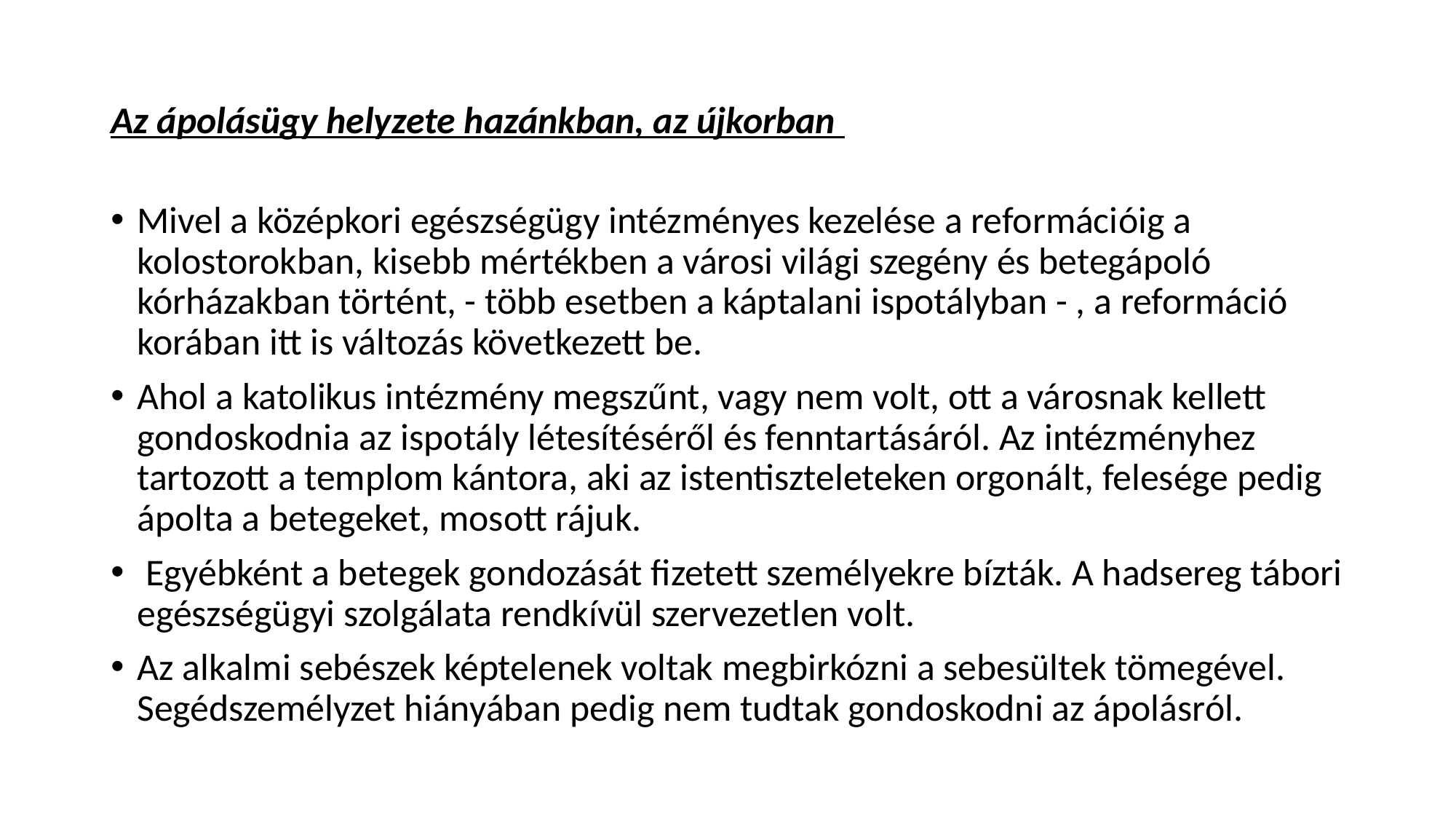

#
Az ápolásügy helyzete hazánkban, az újkorban
Mivel a középkori egészségügy intézményes kezelése a reformációig a kolostorokban, kisebb mértékben a városi világi szegény és betegápoló kórházakban történt, - több esetben a káptalani ispotályban - , a reformáció korában itt is változás következett be.
Ahol a katolikus intézmény megszűnt, vagy nem volt, ott a városnak kellett gondoskodnia az ispotály létesítéséről és fenntartásáról. Az intézményhez tartozott a templom kántora, aki az istentiszteleteken orgonált, felesége pedig ápolta a betegeket, mosott rájuk.
 Egyébként a betegek gondozását fizetett személyekre bízták. A hadsereg tábori egészségügyi szolgálata rendkívül szervezetlen volt.
Az alkalmi sebészek képtelenek voltak megbirkózni a sebesültek tömegével. Segédszemélyzet hiányában pedig nem tudtak gondoskodni az ápolásról.